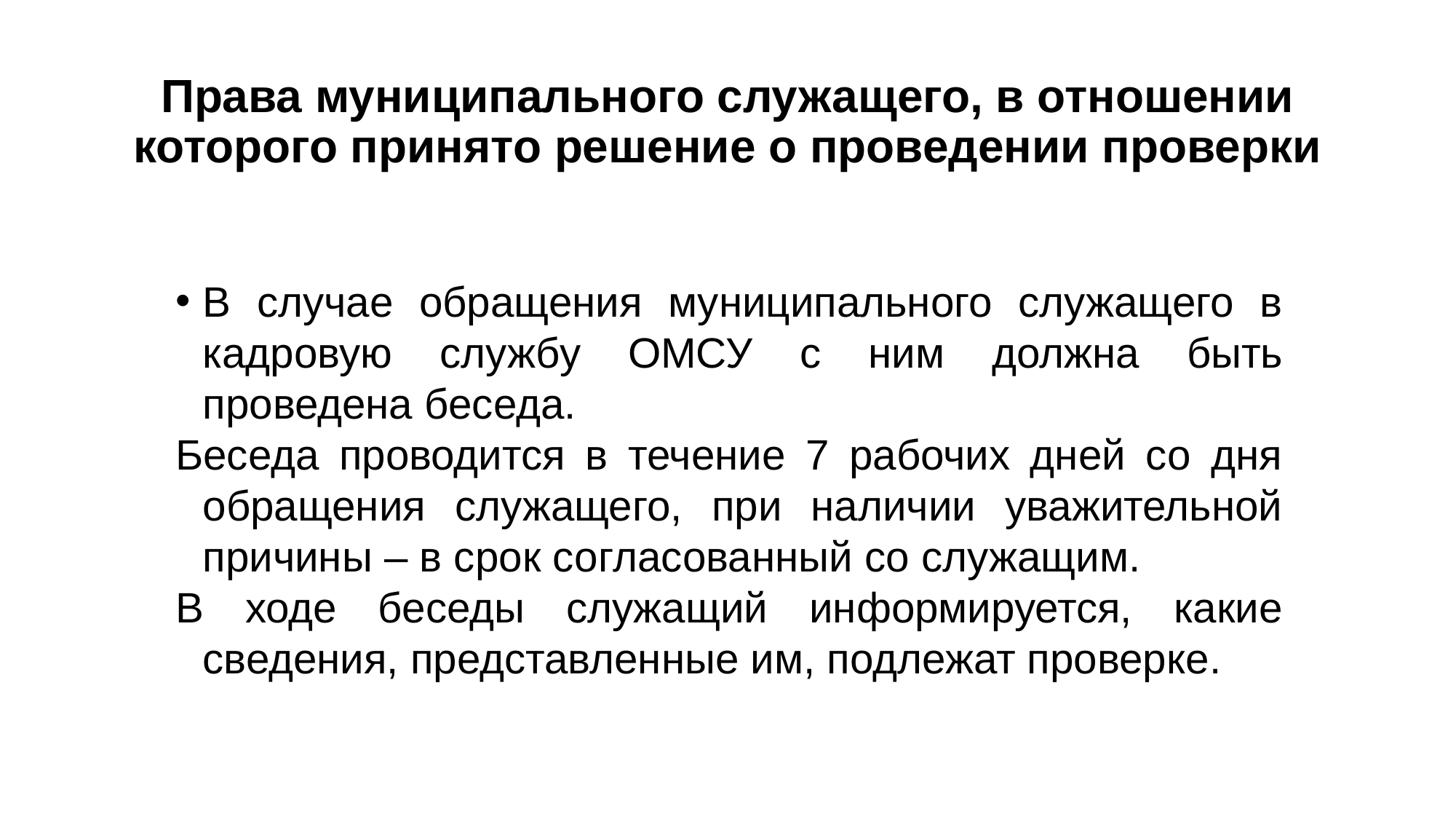

# Права муниципального служащего, в отношении которого принято решение о проведении проверки

В случае обращения муниципального служащего в кадровую службу ОМСУ с ним должна быть проведена беседа.
Беседа проводится в течение 7 рабочих дней со дня обращения служащего, при наличии уважительной причины – в срок согласованный со служащим.
В ходе беседы служащий информируется, какие сведения, представленные им, подлежат проверке.